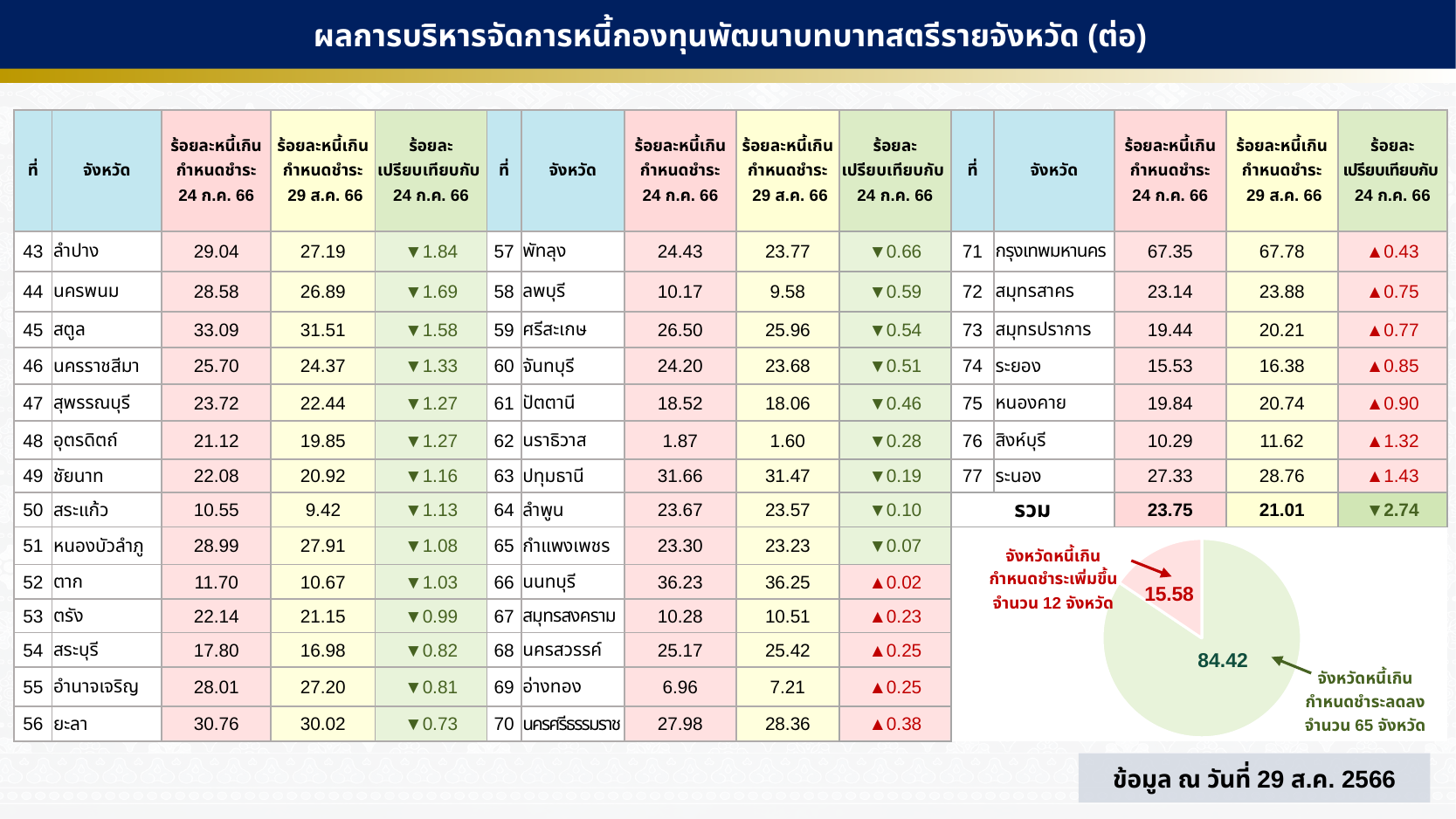

ผลการบริหารจัดการหนี้กองทุนพัฒนาบทบาทสตรีรายจังหวัด (ต่อ)
| ที่ | จังหวัด | ร้อยละหนี้เกินกำหนดชำระ 24 ก.ค. 66 | ร้อยละหนี้เกินกำหนดชำระ 29 ส.ค. 66 | ร้อยละ เปรียบเทียบกับ 24 ก.ค. 66 | ที่ | จังหวัด | ร้อยละหนี้เกินกำหนดชำระ 24 ก.ค. 66 | ร้อยละหนี้เกินกำหนดชำระ 29 ส.ค. 66 | ร้อยละ เปรียบเทียบกับ 24 ก.ค. 66 | ที่ | จังหวัด | ร้อยละหนี้เกินกำหนดชำระ 24 ก.ค. 66 | ร้อยละหนี้เกินกำหนดชำระ 29 ส.ค. 66 | ร้อยละ เปรียบเทียบกับ 24 ก.ค. 66 |
| --- | --- | --- | --- | --- | --- | --- | --- | --- | --- | --- | --- | --- | --- | --- |
| 43 | ลำปาง | 29.04 | 27.19 | ▼1.84 | 57 | พัทลุง | 24.43 | 23.77 | ▼0.66 | 71 | กรุงเทพมหานคร | 67.35 | 67.78 | ▲0.43 |
| 44 | นครพนม | 28.58 | 26.89 | ▼1.69 | 58 | ลพบุรี | 10.17 | 9.58 | ▼0.59 | 72 | สมุทรสาคร | 23.14 | 23.88 | ▲0.75 |
| 45 | สตูล | 33.09 | 31.51 | ▼1.58 | 59 | ศรีสะเกษ | 26.50 | 25.96 | ▼0.54 | 73 | สมุทรปราการ | 19.44 | 20.21 | ▲0.77 |
| 46 | นครราชสีมา | 25.70 | 24.37 | ▼1.33 | 60 | จันทบุรี | 24.20 | 23.68 | ▼0.51 | 74 | ระยอง | 15.53 | 16.38 | ▲0.85 |
| 47 | สุพรรณบุรี | 23.72 | 22.44 | ▼1.27 | 61 | ปัตตานี | 18.52 | 18.06 | ▼0.46 | 75 | หนองคาย | 19.84 | 20.74 | ▲0.90 |
| 48 | อุตรดิตถ์ | 21.12 | 19.85 | ▼1.27 | 62 | นราธิวาส | 1.87 | 1.60 | ▼0.28 | 76 | สิงห์บุรี | 10.29 | 11.62 | ▲1.32 |
| 49 | ชัยนาท | 22.08 | 20.92 | ▼1.16 | 63 | ปทุมธานี | 31.66 | 31.47 | ▼0.19 | 77 | ระนอง | 27.33 | 28.76 | ▲1.43 |
| 50 | สระแก้ว | 10.55 | 9.42 | ▼1.13 | 64 | ลำพูน | 23.67 | 23.57 | ▼0.10 | รวม |  | 23.75 | 21.01 | ▼2.74 |
| 51 | หนองบัวลำภู | 28.99 | 27.91 | ▼1.08 | 65 | กำแพงเพชร | 23.30 | 23.23 | ▼0.07 |  |  |  |  |  |
| 52 | ตาก | 11.70 | 10.67 | ▼1.03 | 66 | นนทบุรี | 36.23 | 36.25 | ▲0.02 |  |  |  |  |  |
| 53 | ตรัง | 22.14 | 21.15 | ▼0.99 | 67 | สมุทรสงคราม | 10.28 | 10.51 | ▲0.23 |  |  |  |  |  |
| 54 | สระบุรี | 17.80 | 16.98 | ▼0.82 | 68 | นครสวรรค์ | 25.17 | 25.42 | ▲0.25 |  |  |  |  |  |
| 55 | อำนาจเจริญ | 28.01 | 27.20 | ▼0.81 | 69 | อ่างทอง | 6.96 | 7.21 | ▲0.25 |  |  |  |  |  |
| 56 | ยะลา | 30.76 | 30.02 | ▼0.73 | 70 | นครศรีธรรมราช | 27.98 | 28.36 | ▲0.38 |  |  |  |  |  |

### Chart

| Category | Sales |
|---|---|
| 1st Qtr | 84.42 |
| 2nd Qtr | 15.58 |
จังหวัดหนี้เกิน
กำหนดชำระเพิ่มขึ้น
จำนวน 12 จังหวัด
84.42
จังหวัดหนี้เกิน
กำหนดชำระลดลง
จำนวน 65 จังหวัด
ข้อมูล ณ วันที่ 29 ส.ค. 2566